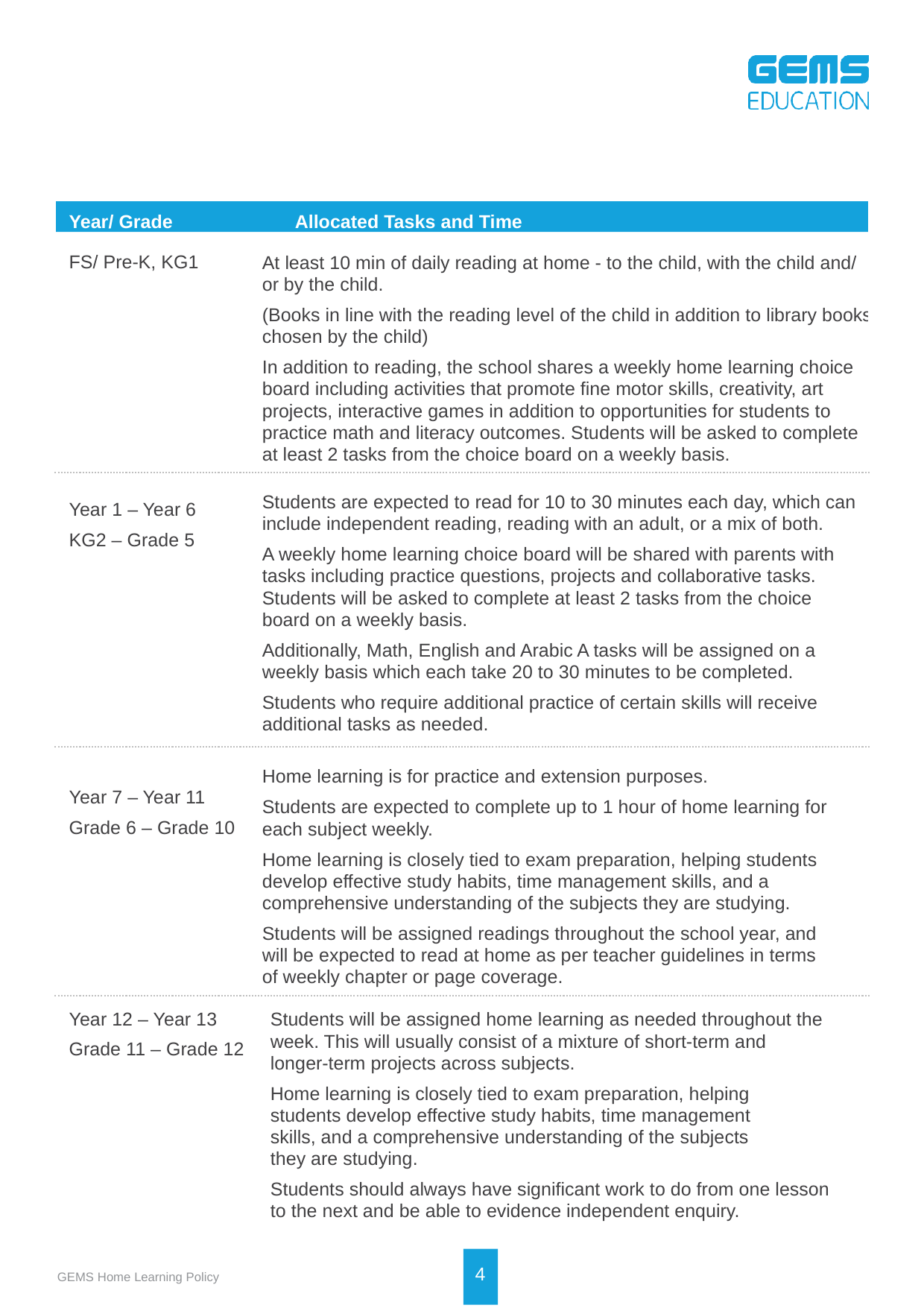

Year/ Grade	Allocated Tasks and Time
FS/ Pre-K, KG1
At least 10 min of daily reading at home - to the child, with the child and/ or by the child.
(Books in line with the reading level of the child in addition to library books chosen by the child)
In addition to reading, the school shares a weekly home learning choice board including activities that promote fine motor skills, creativity, art projects, interactive games in addition to opportunities for students to practice math and literacy outcomes. Students will be asked to complete at least 2 tasks from the choice board on a weekly basis.
Students are expected to read for 10 to 30 minutes each day, which can include independent reading, reading with an adult, or a mix of both.
A weekly home learning choice board will be shared with parents with tasks including practice questions, projects and collaborative tasks.
Students will be asked to complete at least 2 tasks from the choice
board on a weekly basis.
Additionally, Math, English and Arabic A tasks will be assigned on a
weekly basis which each take 20 to 30 minutes to be completed.
Students who require additional practice of certain skills will receive additional tasks as needed.
Year 1 – Year 6 KG2 – Grade 5
Home learning is for practice and extension purposes.
Students are expected to complete up to 1 hour of home learning for
each subject weekly.
Home learning is closely tied to exam preparation, helping students develop effective study habits, time management skills, and a comprehensive understanding of the subjects they are studying.
Students will be assigned readings throughout the school year, and
will be expected to read at home as per teacher guidelines in terms
of weekly chapter or page coverage.
Year 7 – Year 11
Grade 6 – Grade 10
Year 12 – Year 13
Grade 11 – Grade 12
Students will be assigned home learning as needed throughout the week. This will usually consist of a mixture of short-term and longer-term projects across subjects.
Home learning is closely tied to exam preparation, helping students develop effective study habits, time management skills, and a comprehensive understanding of the subjects they are studying.
Students should always have significant work to do from one lesson to the next and be able to evidence independent enquiry.
4

4
GEMS Home Learning Policy